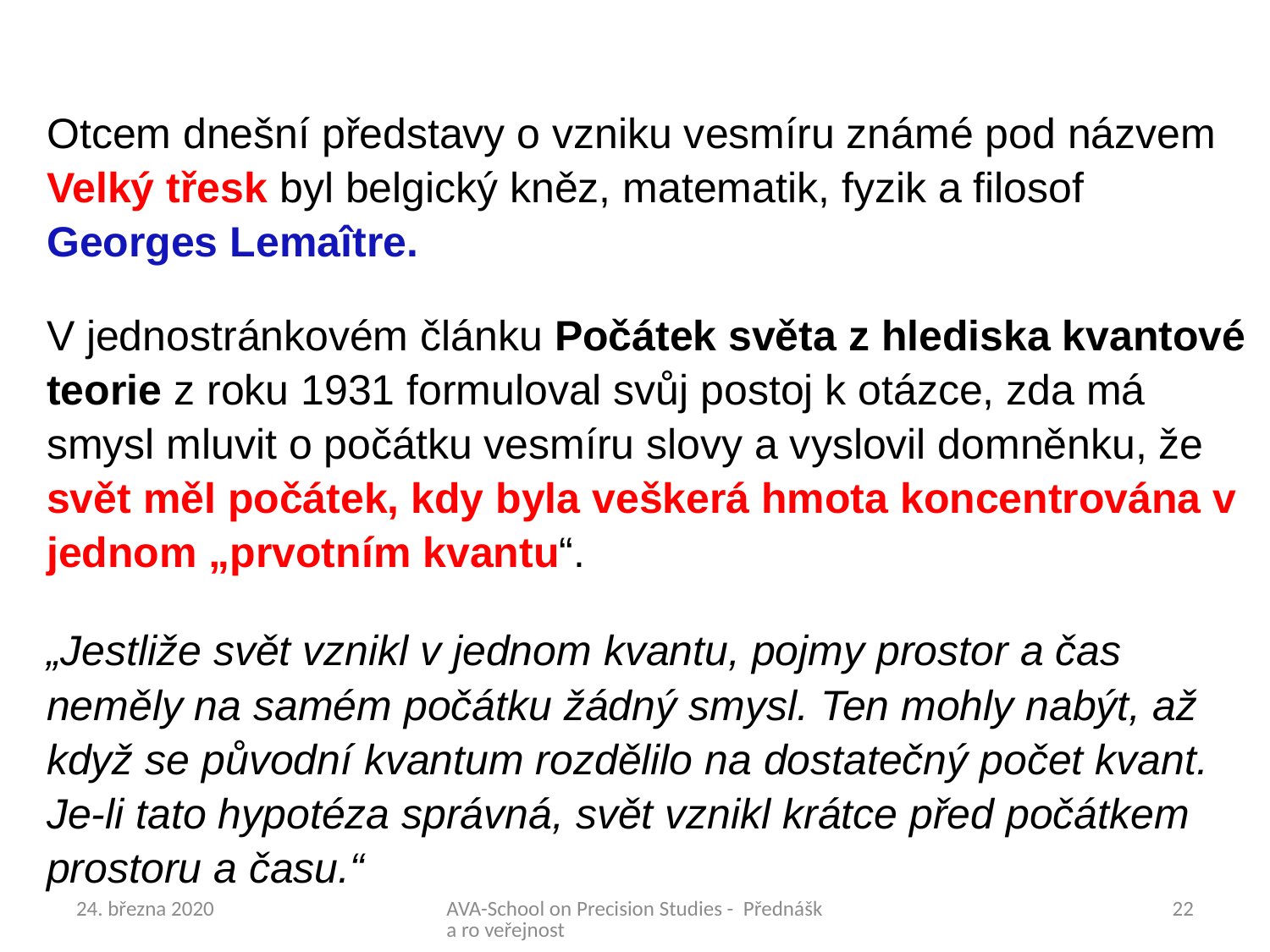

Otcem dnešní představy o vzniku vesmíru známé pod názvem Velký třesk byl belgický kněz, matematik, fyzik a filosof Georges Lemaître.

V jednostránkovém článku Počátek světa z hlediska kvantové teorie z roku 1931 formuloval svůj postoj k otázce, zda má smysl mluvit o počátku vesmíru slovy a vyslovil domněnku, že svět měl počátek, kdy byla veškerá hmota koncentrována v jednom „prvotním kvantu“.

„Jestliže svět vznikl v jednom kvantu, pojmy prostor a čas neměly na samém počátku žádný smysl. Ten mohly nabýt, až když se původní kvantum rozdělilo na dostatečný počet kvant. Je-li tato hypotéza správná, svět vznikl krátce před počátkem prostoru a času.“
24. března 2020
AVA-School on Precision Studies -  Přednáška ro veřejnost
22